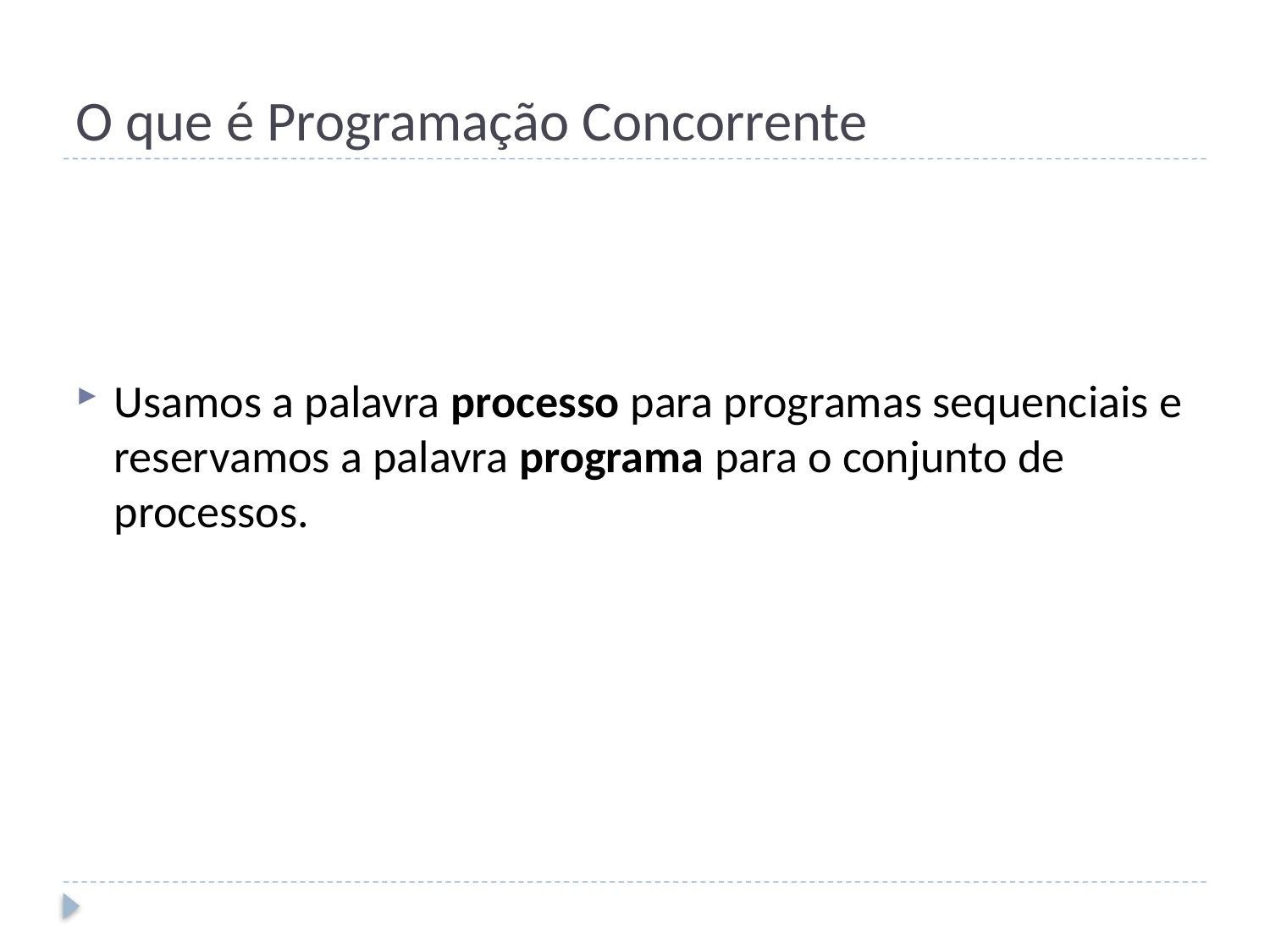

# O que é Programação Concorrente

Usamos a palavra processo para programas sequenciais e reservamos a palavra programa para o conjunto de processos.